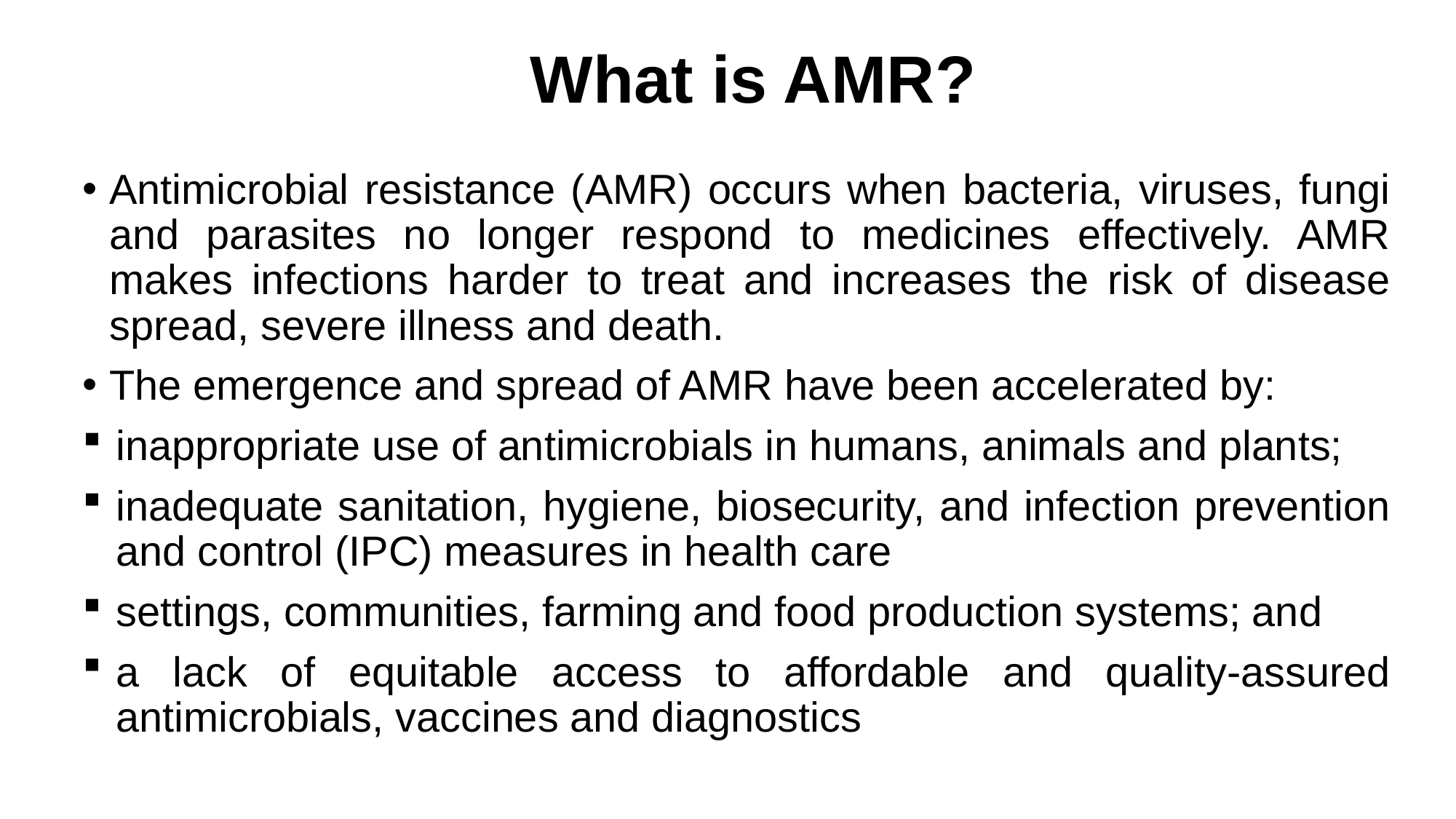

# What is AMR?
Antimicrobial resistance (AMR) occurs when bacteria, viruses, fungi and parasites no longer respond to medicines effectively. AMR makes infections harder to treat and increases the risk of disease spread, severe illness and death.
The emergence and spread of AMR have been accelerated by:
inappropriate use of antimicrobials in humans, animals and plants;
inadequate sanitation, hygiene, biosecurity, and infection prevention and control (IPC) measures in health care
settings, communities, farming and food production systems; and
a lack of equitable access to affordable and quality-assured antimicrobials, vaccines and diagnostics